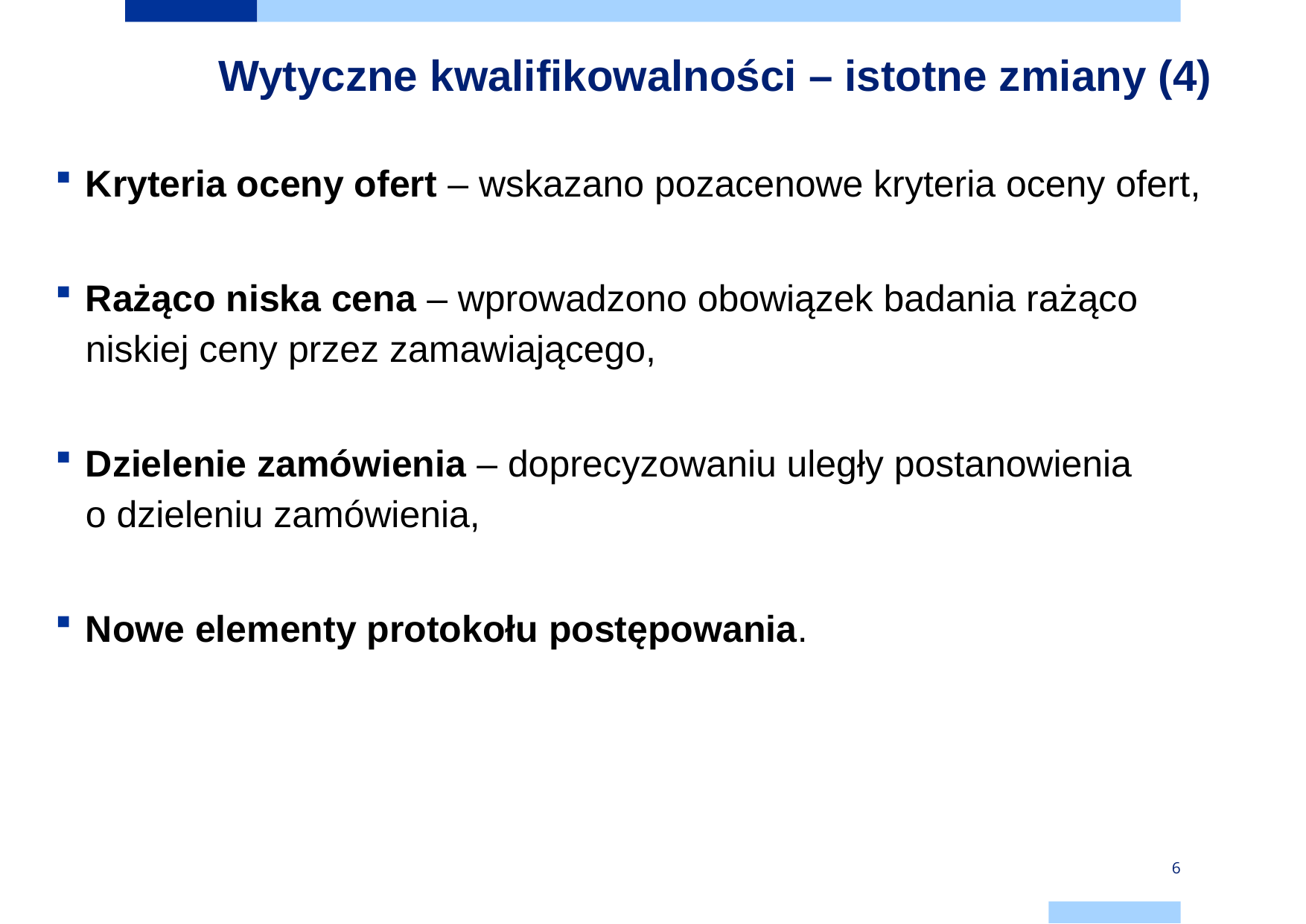

# Wytyczne kwalifikowalności – istotne zmiany (4)
Kryteria oceny ofert – wskazano pozacenowe kryteria oceny ofert,

Rażąco niska cena – wprowadzono obowiązek badania rażąco niskiej ceny przez zamawiającego,

Dzielenie zamówienia – doprecyzowaniu uległy postanowienia
o dzieleniu zamówienia,

Nowe elementy protokołu postępowania.
6